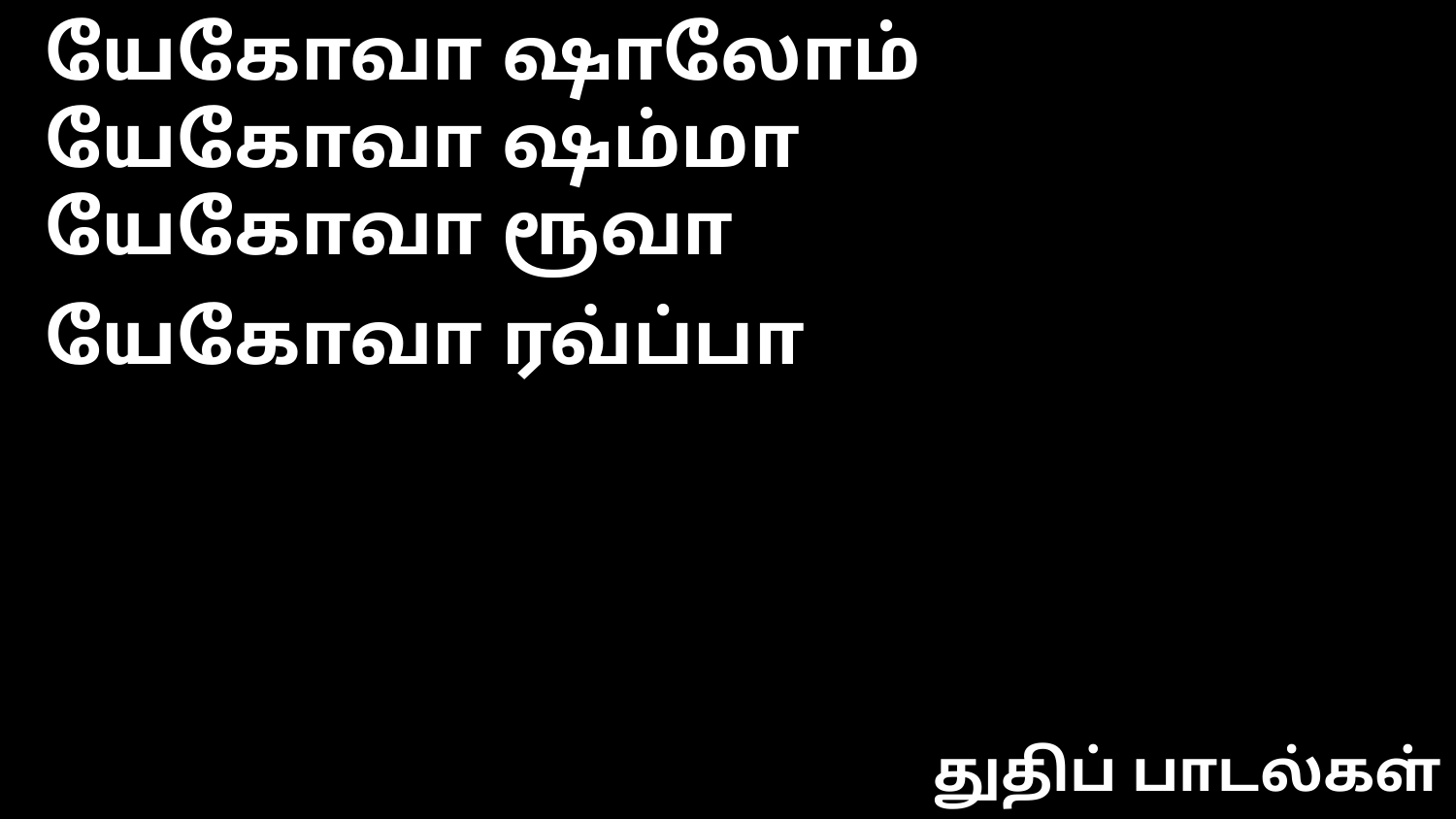

யேகோவா ஷாலோம்
யேகோவா ஷம்மா
யேகோவா ரூவா
யேகோவா ரவ்ப்பா
துதிப் பாடல்கள்